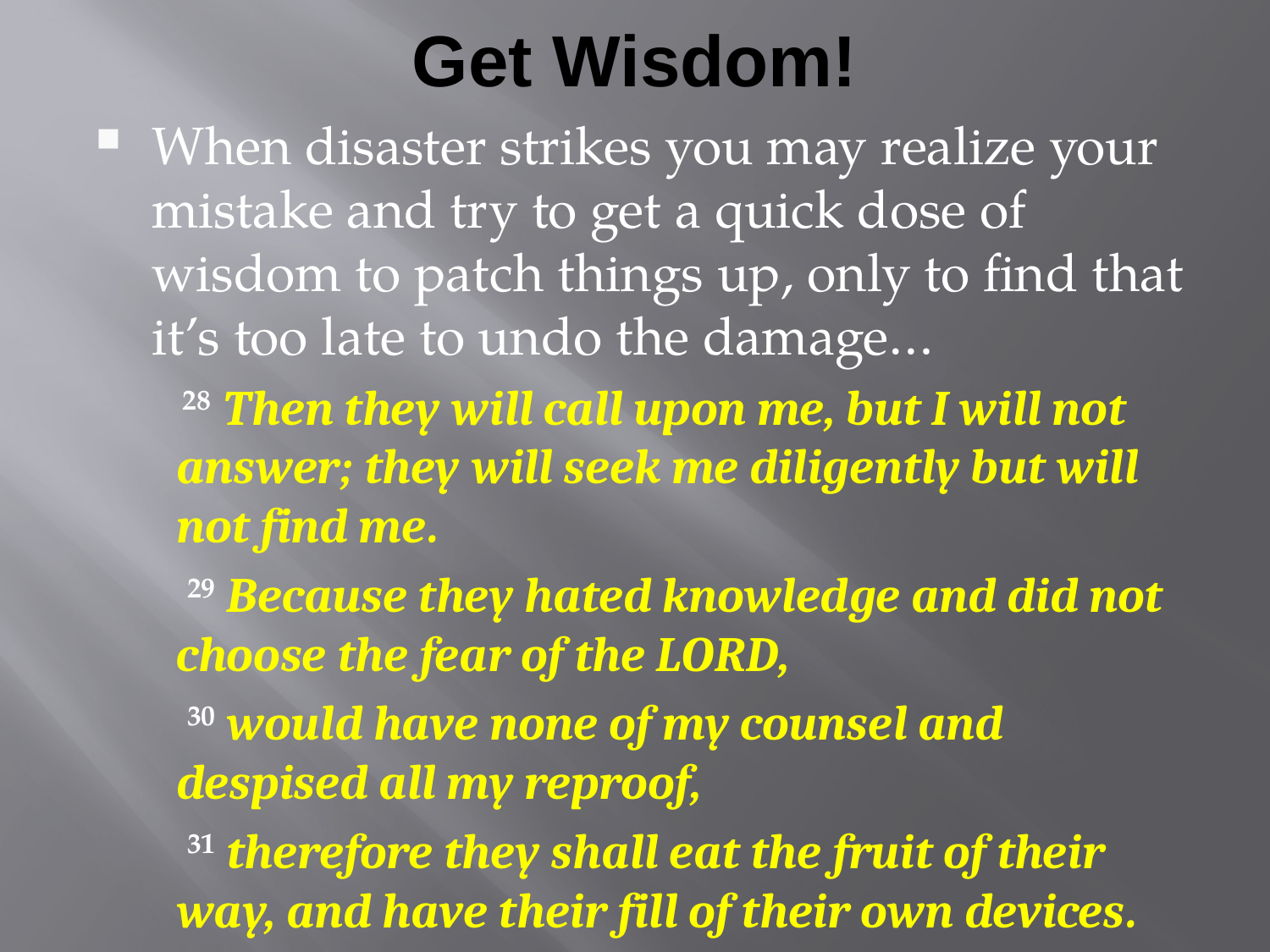

# Get Wisdom!
When disaster strikes you may realize your mistake and try to get a quick dose of wisdom to patch things up, only to find that it’s too late to undo the damage…
 28 Then they will call upon me, but I will not answer; they will seek me diligently but will not find me.
 29 Because they hated knowledge and did not choose the fear of the LORD,
 30 would have none of my counsel and despised all my reproof,
 31 therefore they shall eat the fruit of their way, and have their fill of their own devices.